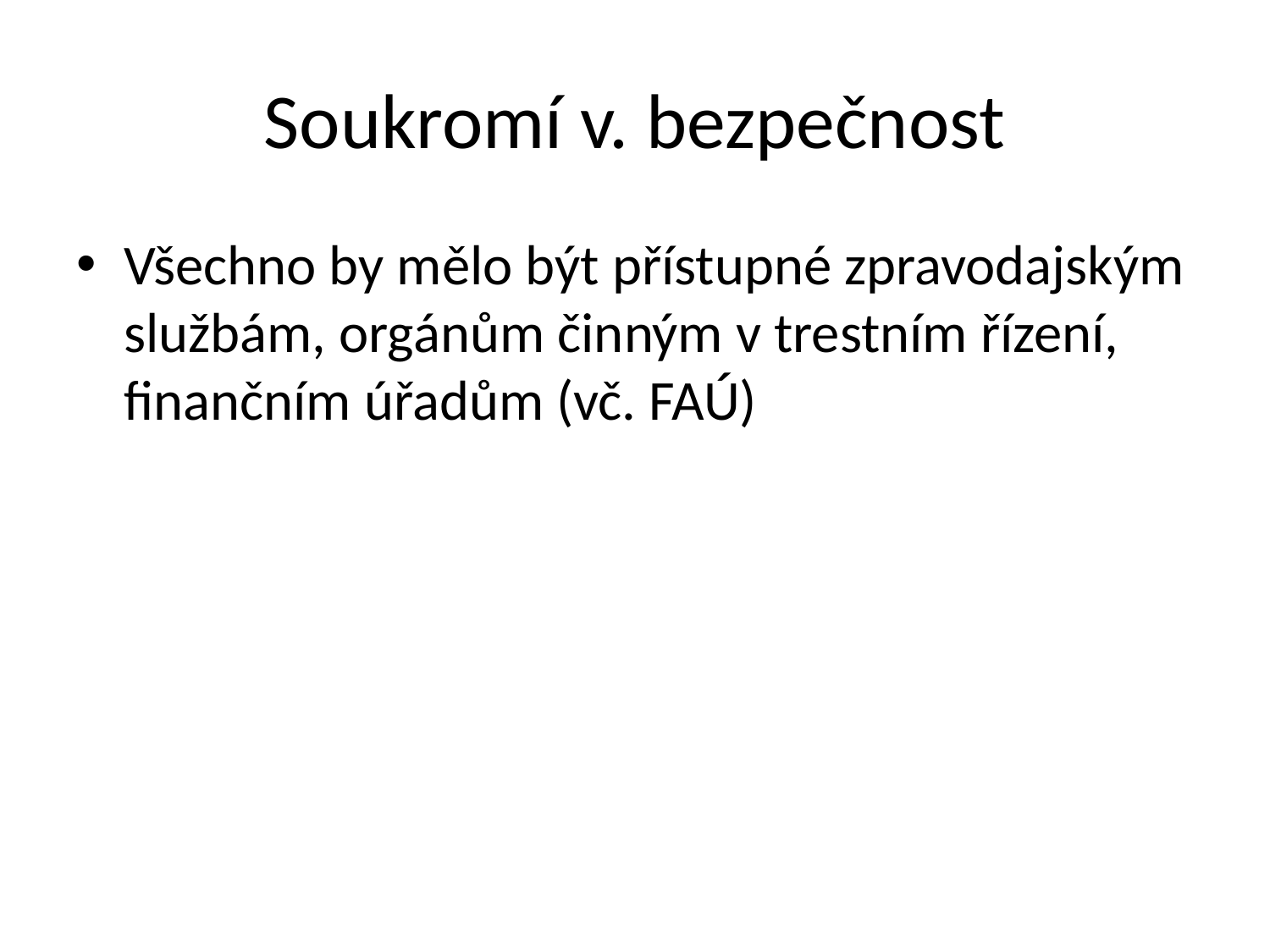

# Soukromí v. bezpečnost
Všechno by mělo být přístupné zpravodajským službám, orgánům činným v trestním řízení, finančním úřadům (vč. FAÚ)